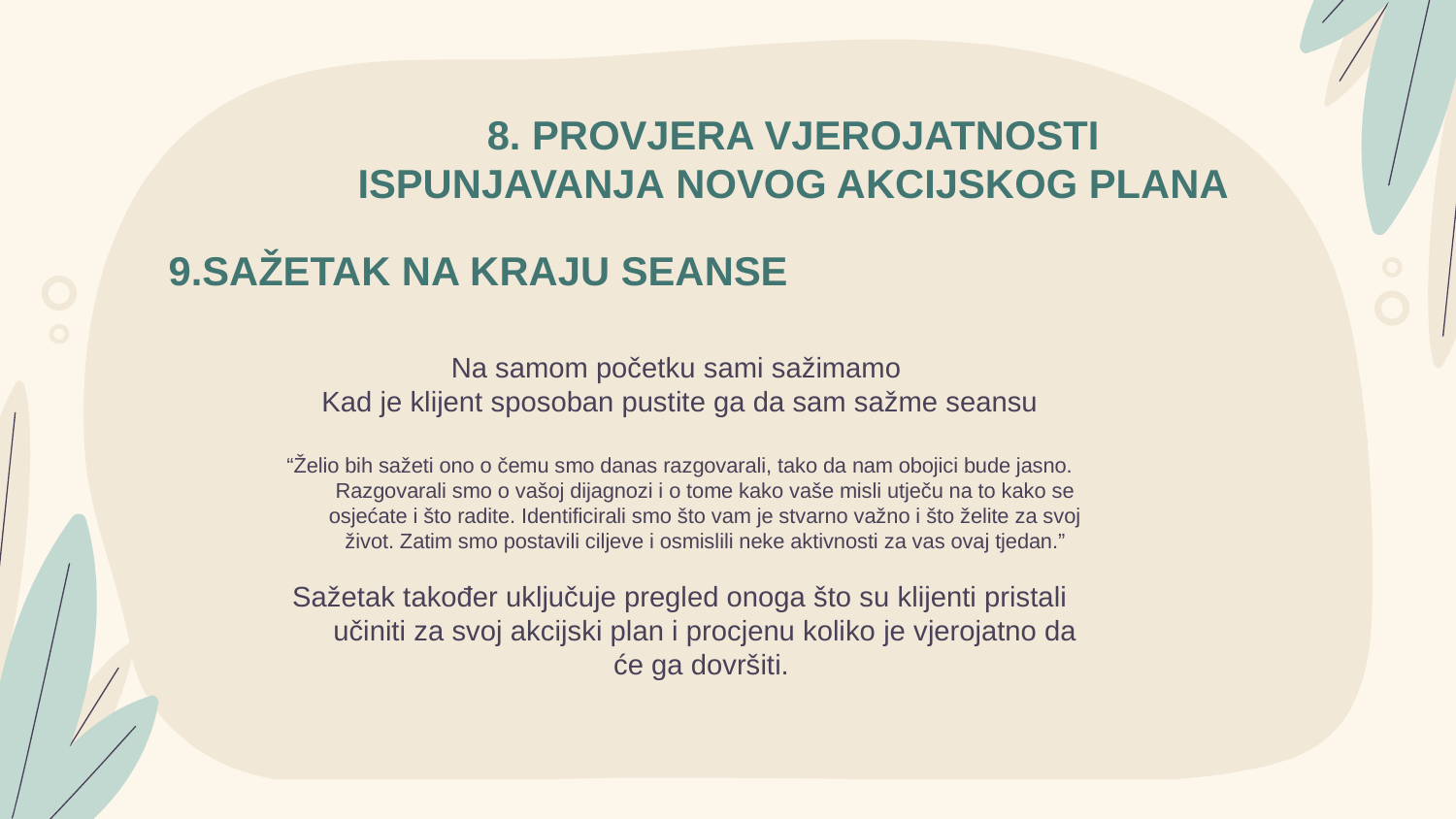

8. PROVJERA VJEROJATNOSTI ISPUNJAVANJA NOVOG AKCIJSKOG PLANA
9.SAŽETAK NA KRAJU SEANSE
Na samom početku sami sažimamo
Kad je klijent sposoban pustite ga da sam sažme seansu

“Želio bih sažeti ono o čemu smo danas razgovarali, tako da nam obojici bude jasno. Razgovarali smo o vašoj dijagnozi i o tome kako vaše misli utječu na to kako se osjećate i što radite. Identificirali smo što vam je stvarno važno i što želite za svoj život. Zatim smo postavili ciljeve i osmislili neke aktivnosti za vas ovaj tjedan.”

Sažetak također uključuje pregled onoga što su klijenti pristali učiniti za svoj akcijski plan i procjenu koliko je vjerojatno da će ga dovršiti.